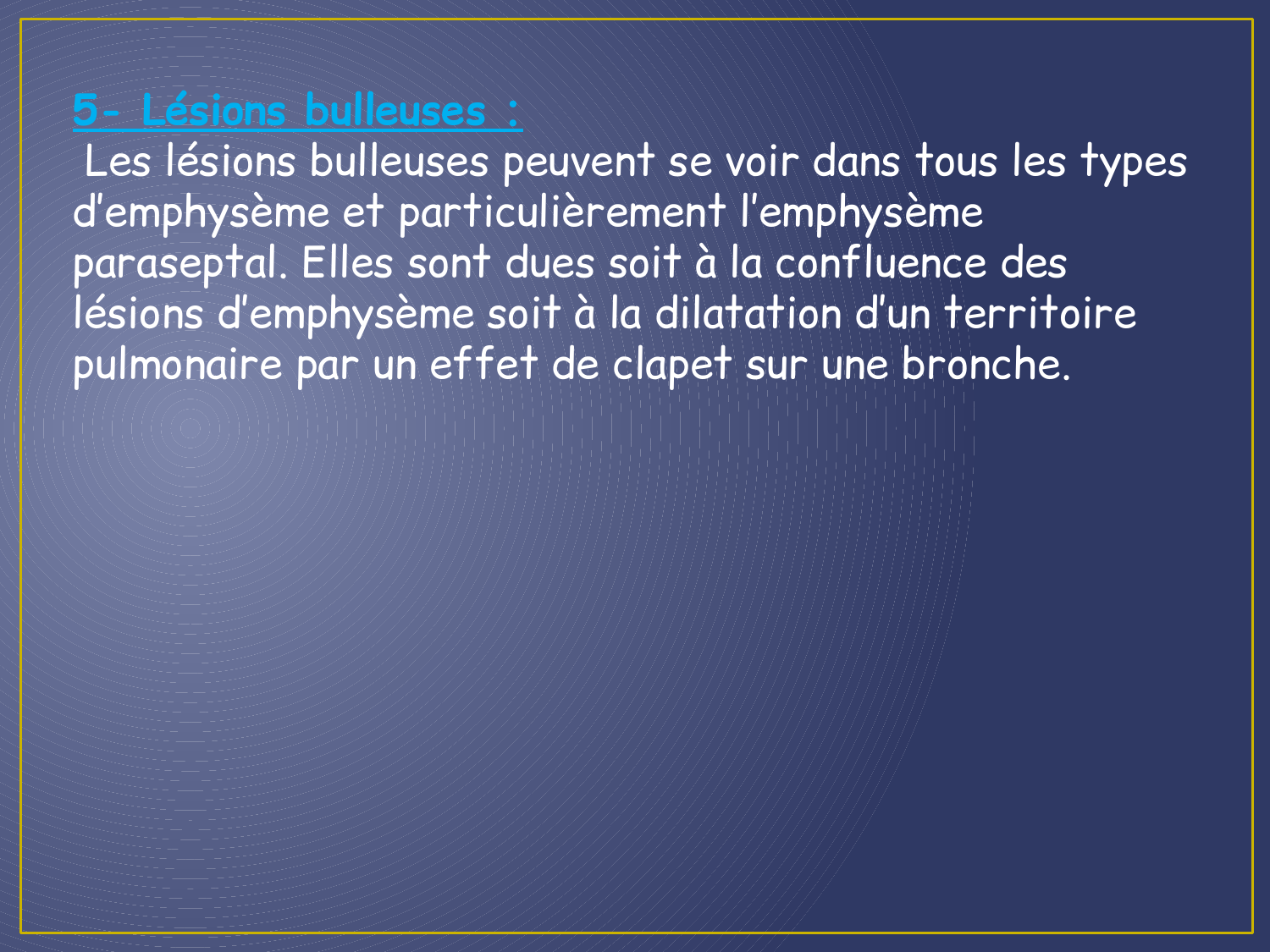

5- Lésions bulleuses :
 Les lésions bulleuses peuvent se voir dans tous les types d’emphysème et particulièrement l’emphysème paraseptal. Elles sont dues soit à la confluence des lésions d’emphysème soit à la dilatation d’un territoire pulmonaire par un effet de clapet sur une bronche.